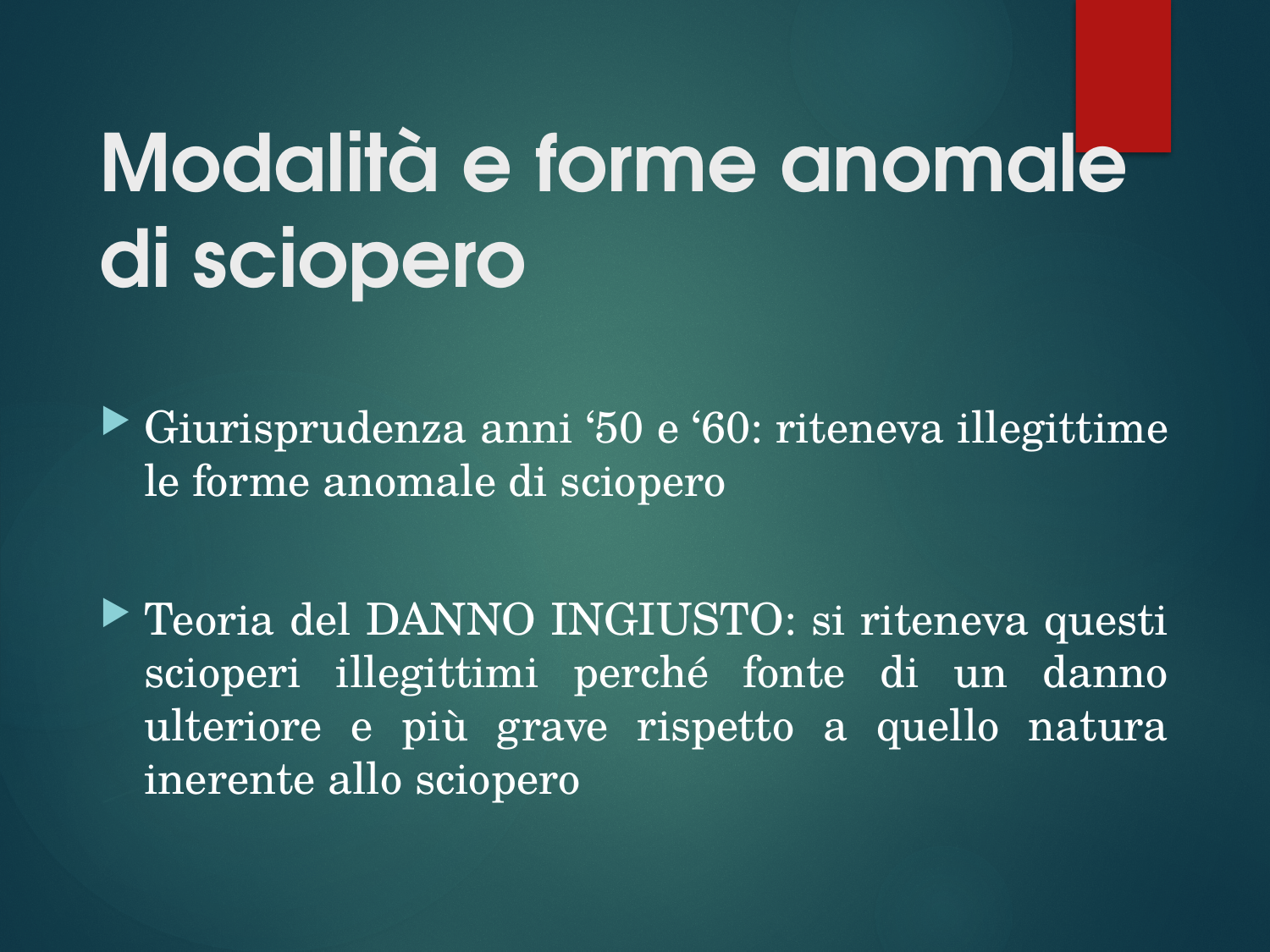

# Modalità e forme anomale di sciopero

Giurisprudenza anni ‘50 e ‘60: riteneva illegittime le forme anomale di sciopero

Teoria del DANNO INGIUSTO: si riteneva questi scioperi illegittimi perché fonte di un danno ulteriore e più grave rispetto a quello natura inerente allo sciopero